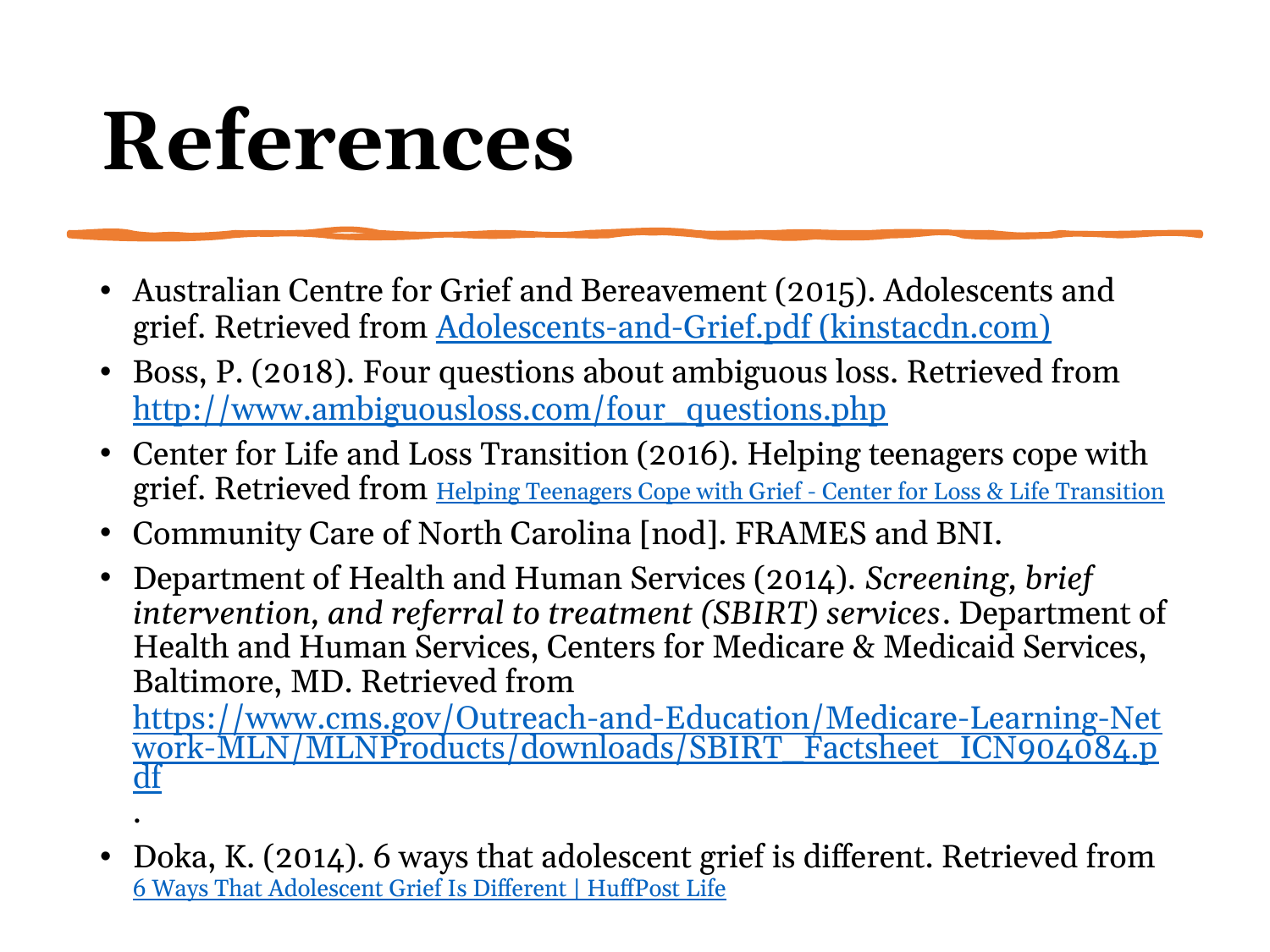

# References

Australian Centre for Grief and Bereavement (2015). Adolescents and grief. Retrieved from Adolescents-and-Grief.pdf (kinstacdn.com)
Boss, P. (2018). Four questions about ambiguous loss. Retrieved from http://www.ambiguousloss.com/four_questions.php
Center for Life and Loss Transition (2016). Helping teenagers cope with grief. Retrieved from Helping Teenagers Cope with Grief - Center for Loss & Life Transition
Community Care of North Carolina [nod]. FRAMES and BNI.
Department of Health and Human Services (2014). Screening, brief intervention, and referral to treatment (SBIRT) services. Department of Health and Human Services, Centers for Medicare & Medicaid Services, Baltimore, MD. Retrieved from https://www.cms.gov/Outreach-and-Education/Medicare-Learning-Network-MLN/MLNProducts/downloads/SBIRT_Factsheet_ICN904084.pdf.
Doka, K. (2014). 6 ways that adolescent grief is different. Retrieved from 6 Ways That Adolescent Grief Is Different | HuffPost Life